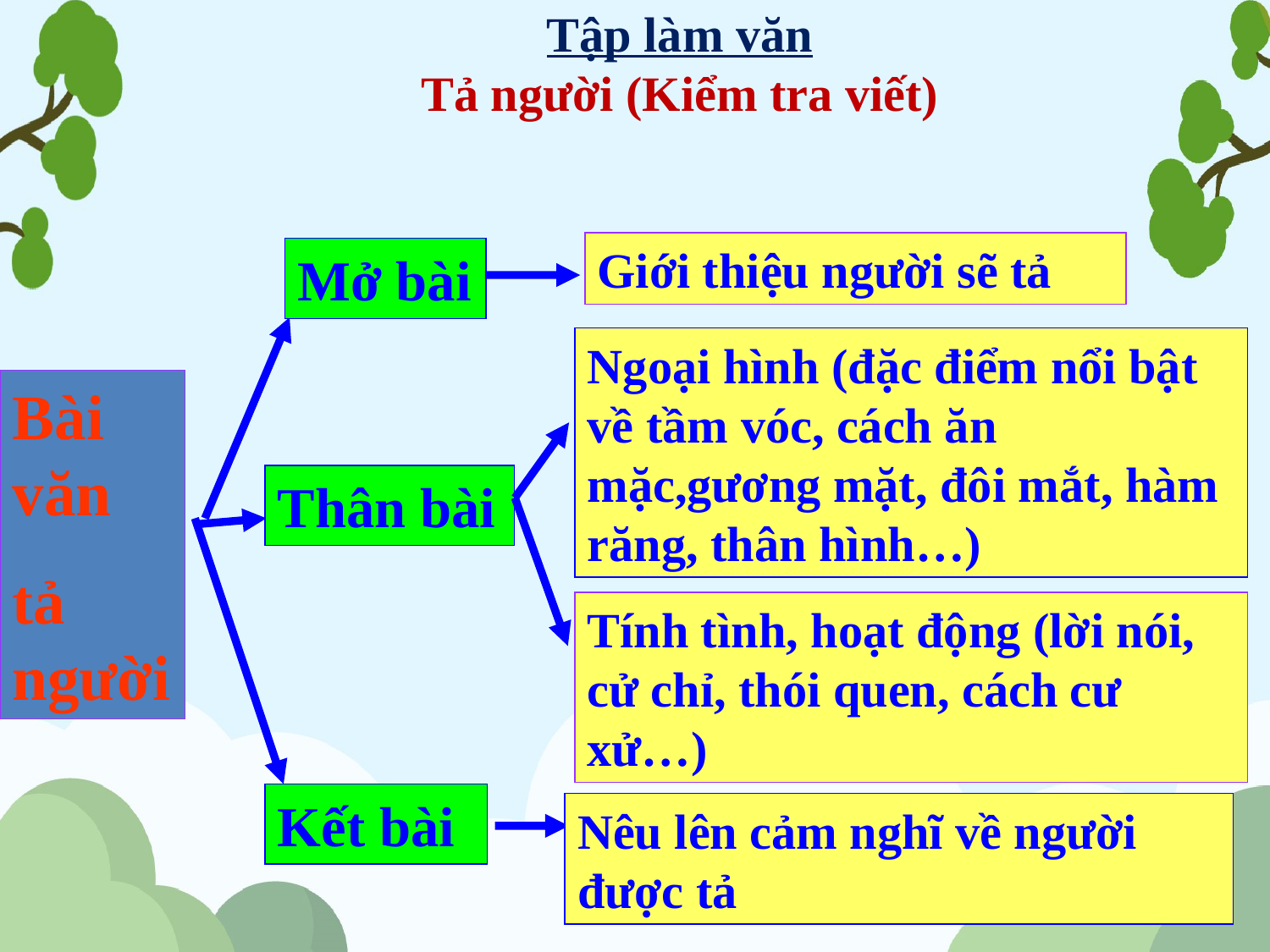

Tập làm văn
Tả người (Kiểm tra viết)

Giới thiệu người sẽ tả
Mở bài

Ngoại hình (đặc điểm nổi bật về tầm vóc, cách ăn mặc,gương mặt, đôi mắt, hàm răng, thân hình…)
Bài văn
tả người

Thân bài

Tính tình, hoạt động (lời nói, cử chỉ, thói quen, cách cư xử…)
Kết bài
Nêu lên cảm nghĩ về người được tả